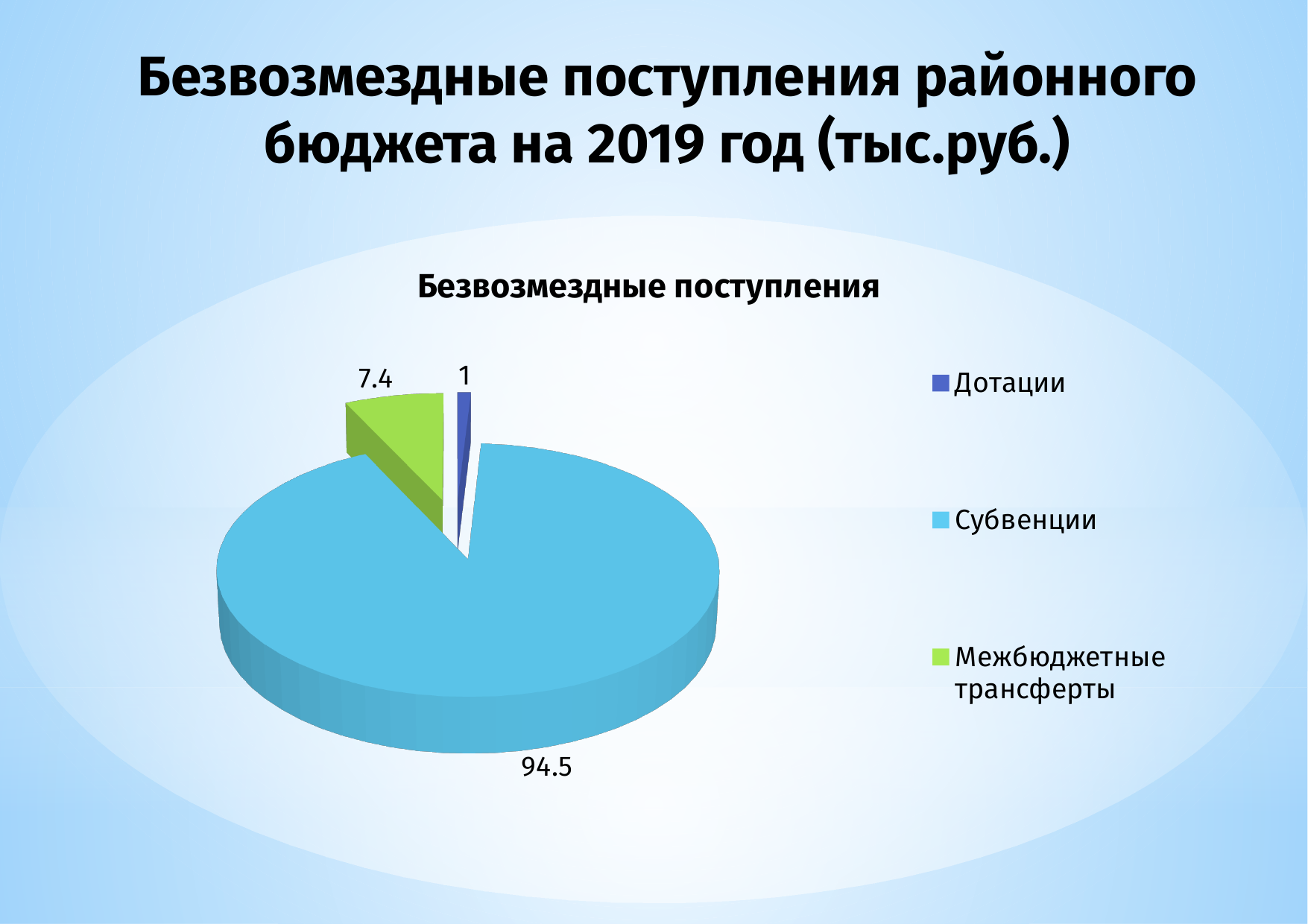

# Безвозмездные поступления районного бюджета на 2019 год (тыс.руб.)

[unsupported chart]